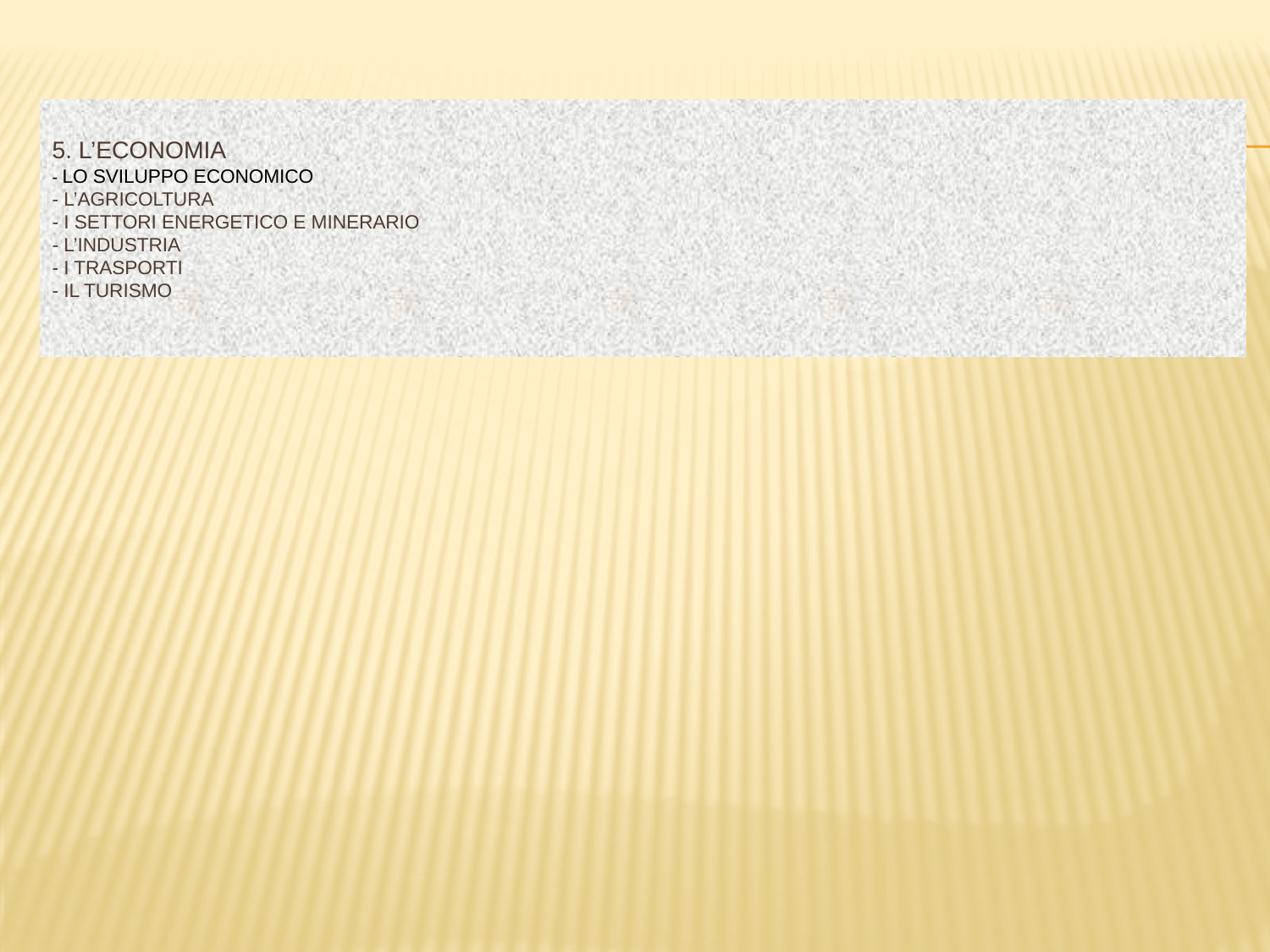

# 5. l’economia - lo sviluppo economico - l’agricoltura - i settori energetico e minerario - l’industria - i trasporti - il turismo